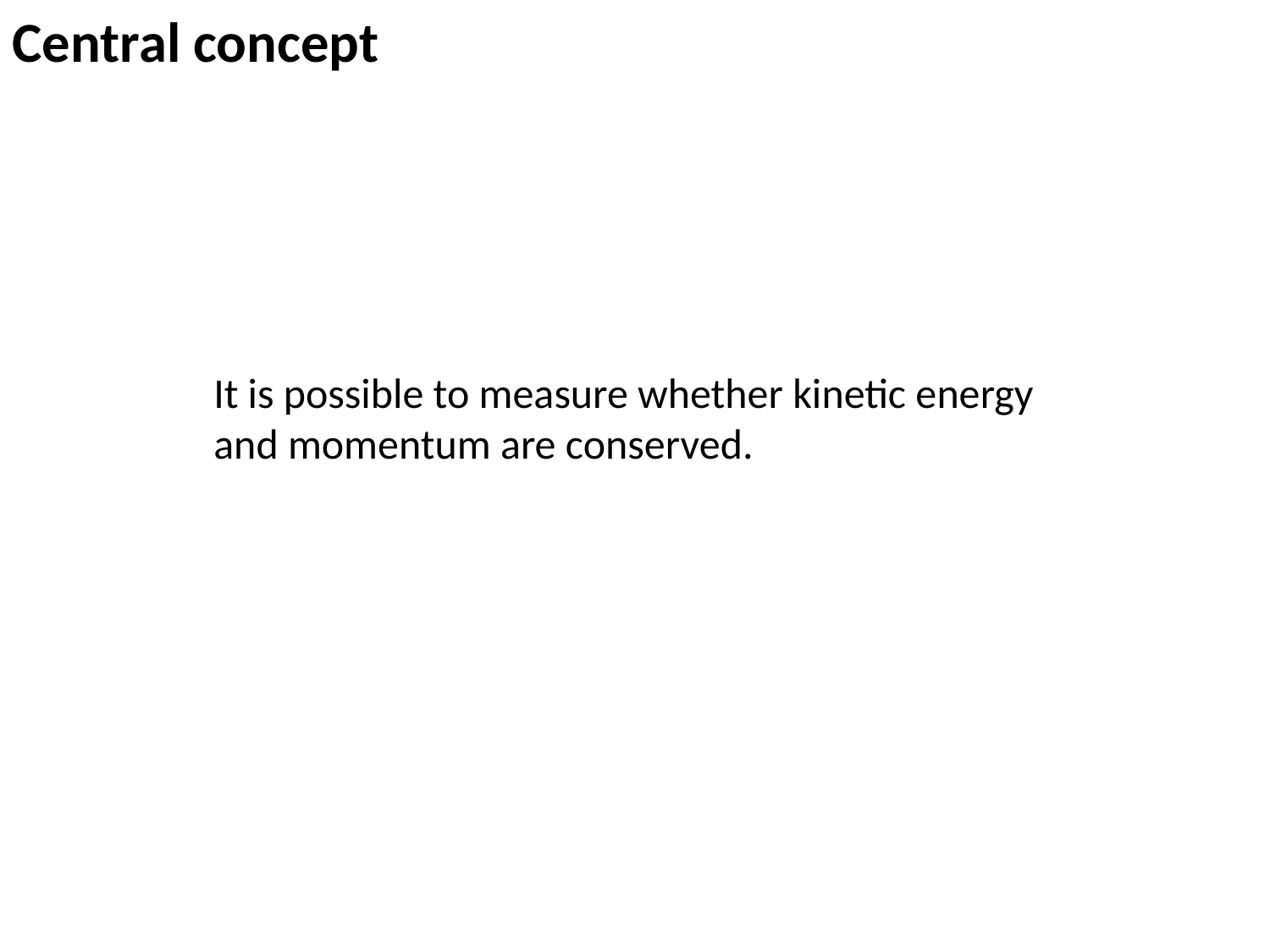

Central concept
It is possible to measure whether kinetic energy and momentum are conserved.